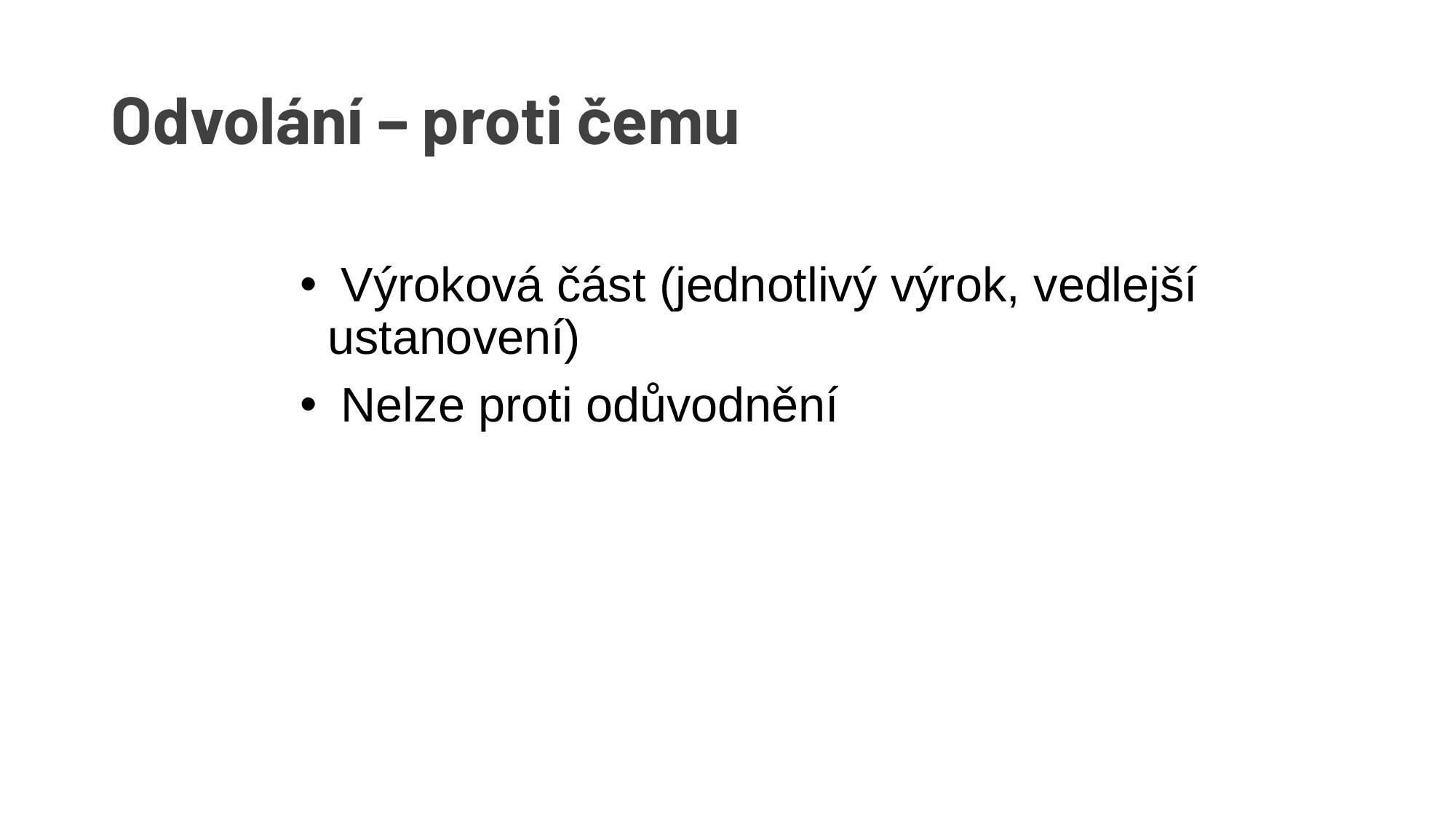

# Odvolání – proti čemu
 Výroková část (jednotlivý výrok, vedlejší ustanovení)
 Nelze proti odůvodnění